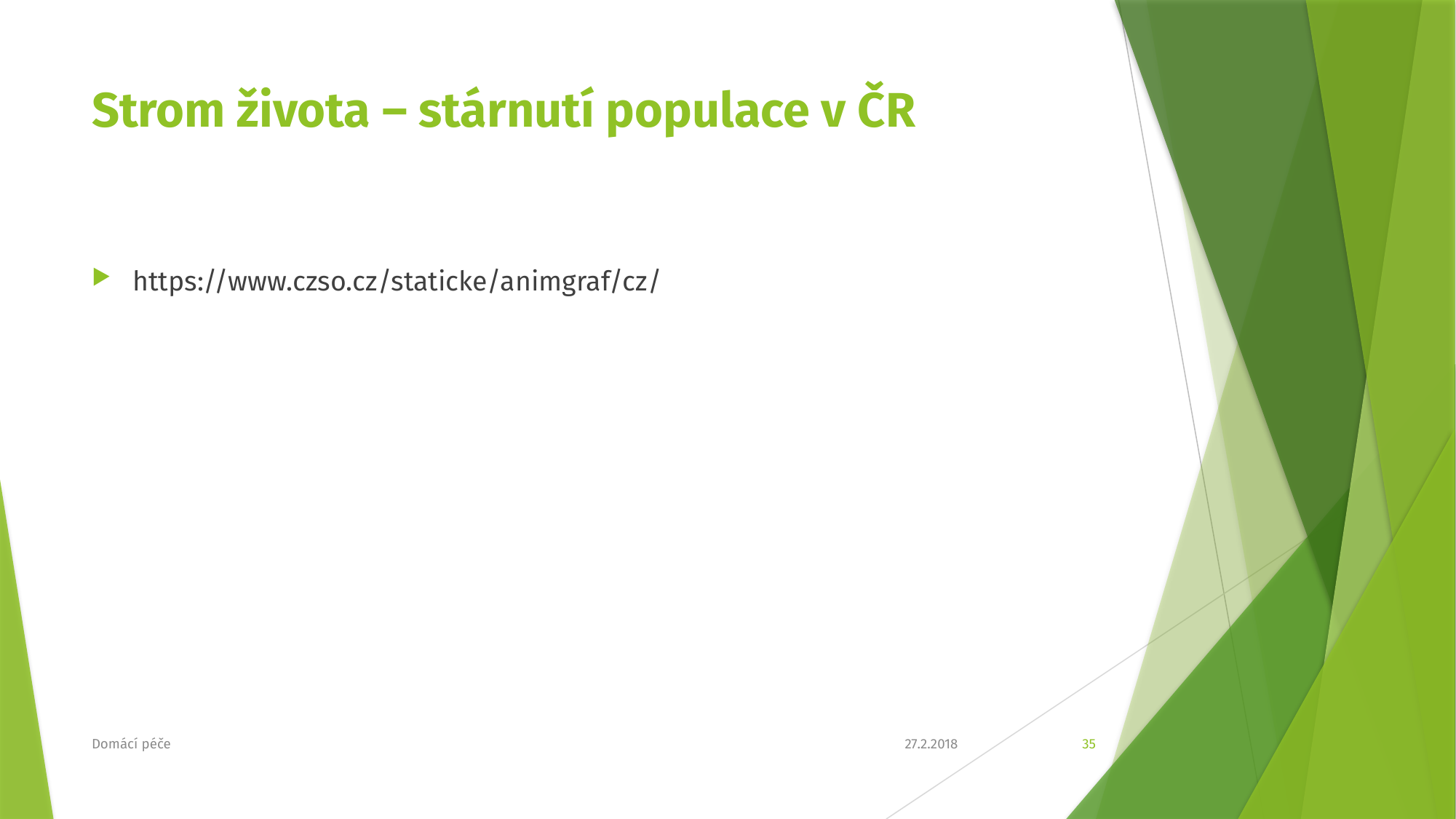

# Strom života – stárnutí populace v ČR
https://www.czso.cz/staticke/animgraf/cz/
Domácí péče
27.2.2018
35